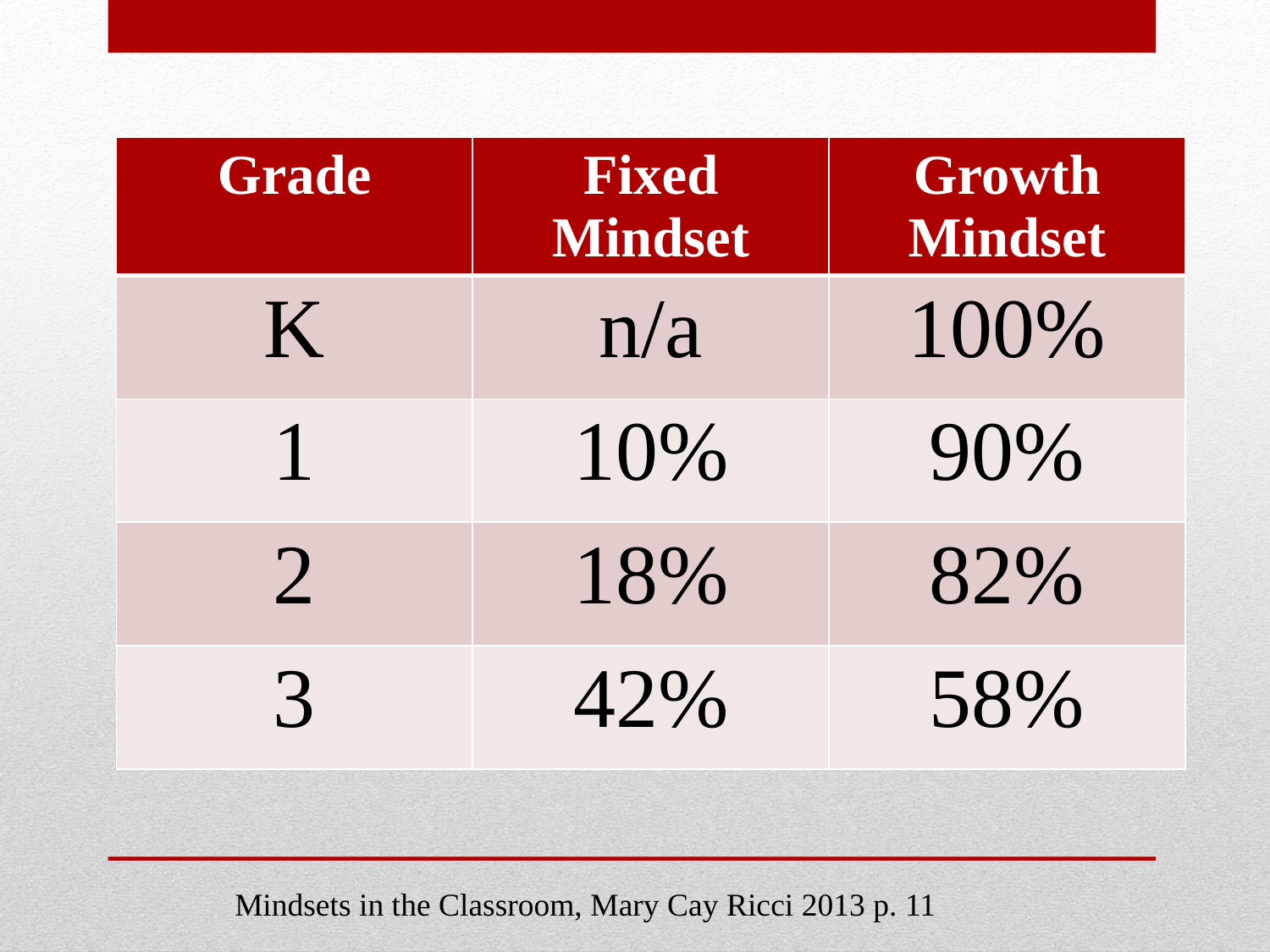

| Grade | Fixed Mindset | Growth Mindset |
| --- | --- | --- |
| K | n/a | 100% |
| 1 | 10% | 90% |
| 2 | 18% | 82% |
| 3 | 42% | 58% |
Mindsets in the Classroom, Mary Cay Ricci 2013 p. 11